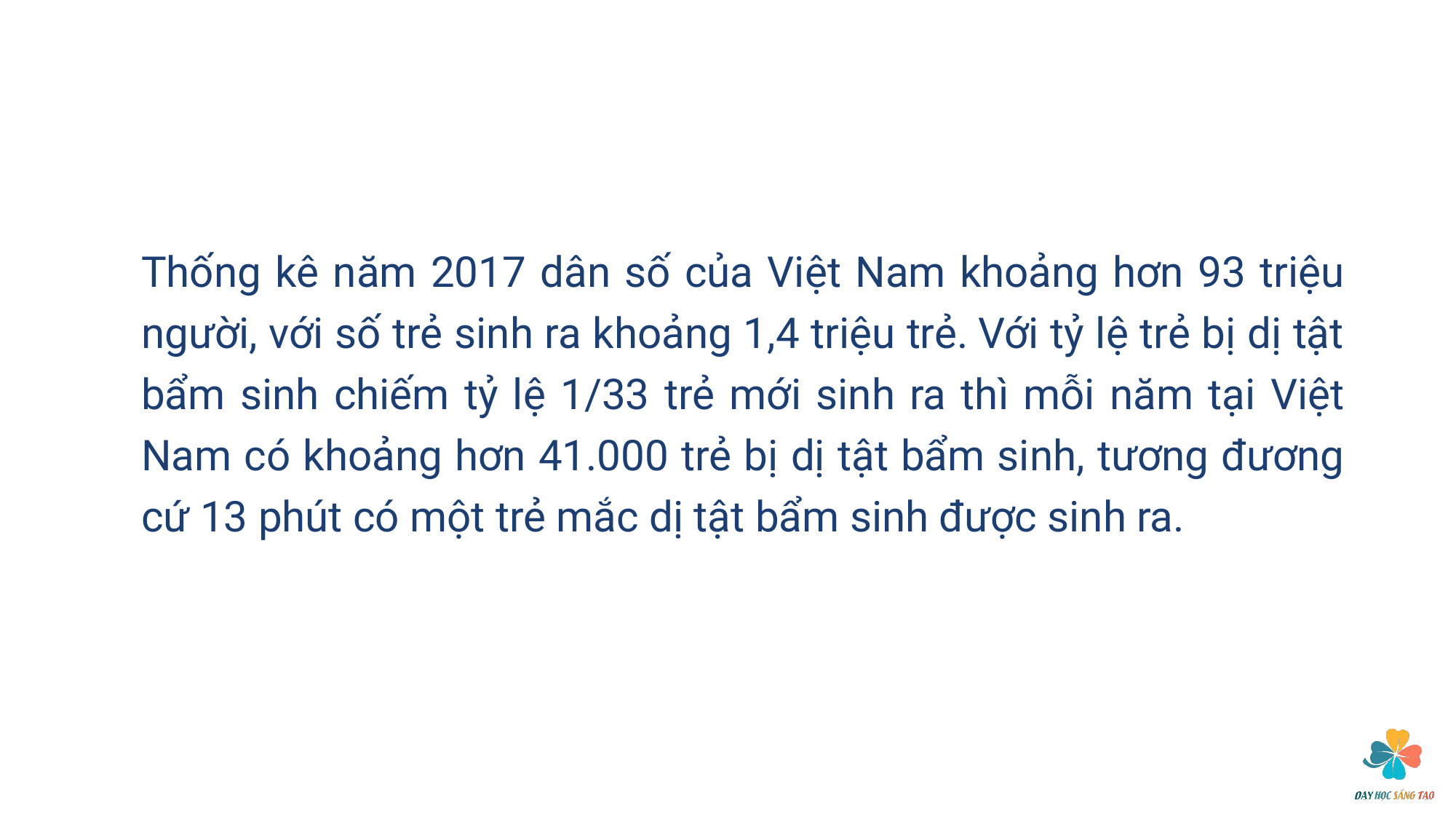

Thống kê năm 2017 dân số của Việt Nam khoảng hơn 93 triệu người, với số trẻ sinh ra khoảng 1,4 triệu trẻ. Với tỷ lệ trẻ bị dị tật bẩm sinh chiếm tỷ lệ 1/33 trẻ mới sinh ra thì mỗi năm tại Việt Nam có khoảng hơn 41.000 trẻ bị dị tật bẩm sinh, tương đương cứ 13 phút có một trẻ mắc dị tật bẩm sinh được sinh ra.